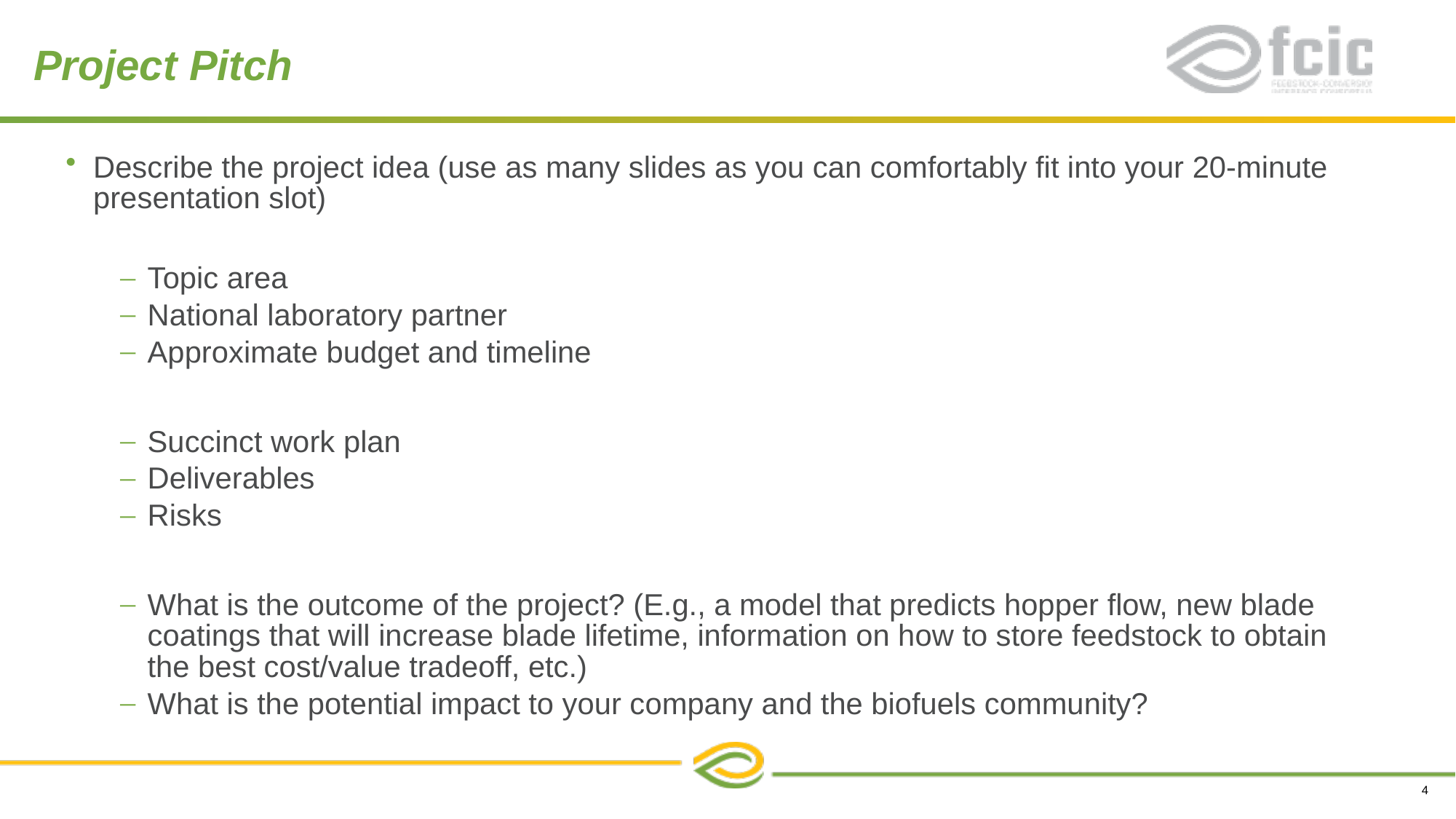

# Project Pitch
Describe the project idea (use as many slides as you can comfortably fit into your 20-minute presentation slot)

Topic area
National laboratory partner
Approximate budget and timeline

Succinct work plan
Deliverables
Risks

What is the outcome of the project? (E.g., a model that predicts hopper flow, new blade coatings that will increase blade lifetime, information on how to store feedstock to obtain the best cost/value tradeoff, etc.)
What is the potential impact to your company and the biofuels community?
4